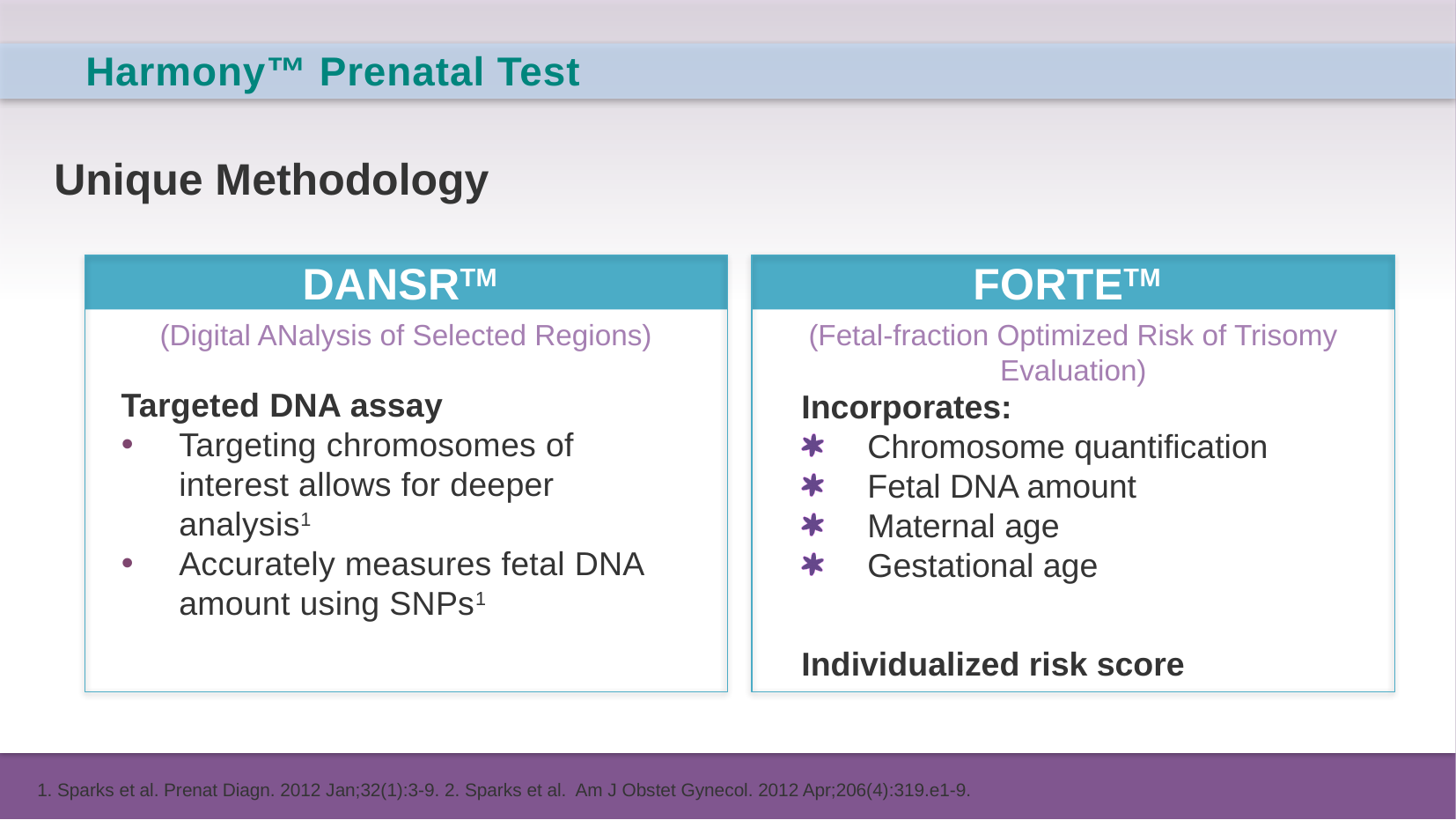

Harmony™ Prenatal Test
Unique Methodology
DANSRTM

FORTETM
(Digital ANalysis of Selected Regions)
(Fetal-fraction Optimized Risk of Trisomy Evaluation)
Targeted DNA assay
Targeting chromosomes of interest allows for deeper analysis1
Accurately measures fetal DNA amount using SNPs1

Incorporates:
Chromosome quantification
Fetal DNA amount
Maternal age
Gestational age

Individualized risk score
1. Sparks et al. Prenat Diagn. 2012 Jan;32(1):3-9. 2. Sparks et al.  Am J Obstet Gynecol. 2012 Apr;206(4):319.e1-9.